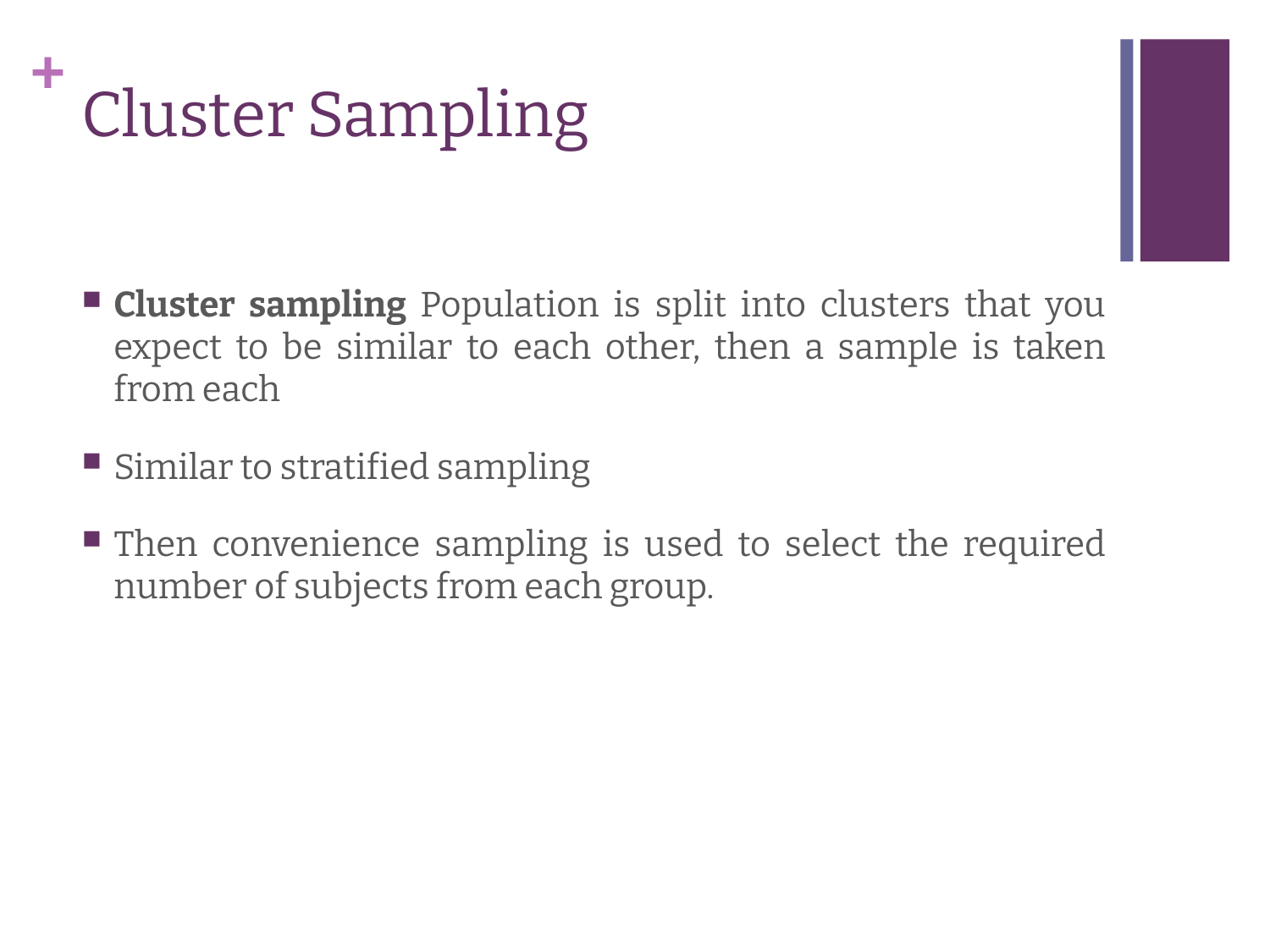

# Cluster Sampling
Cluster sampling Population is split into clusters that you expect to be similar to each other, then a sample is taken from each
Similar to stratified sampling
Then convenience sampling is used to select the required number of subjects from each group.